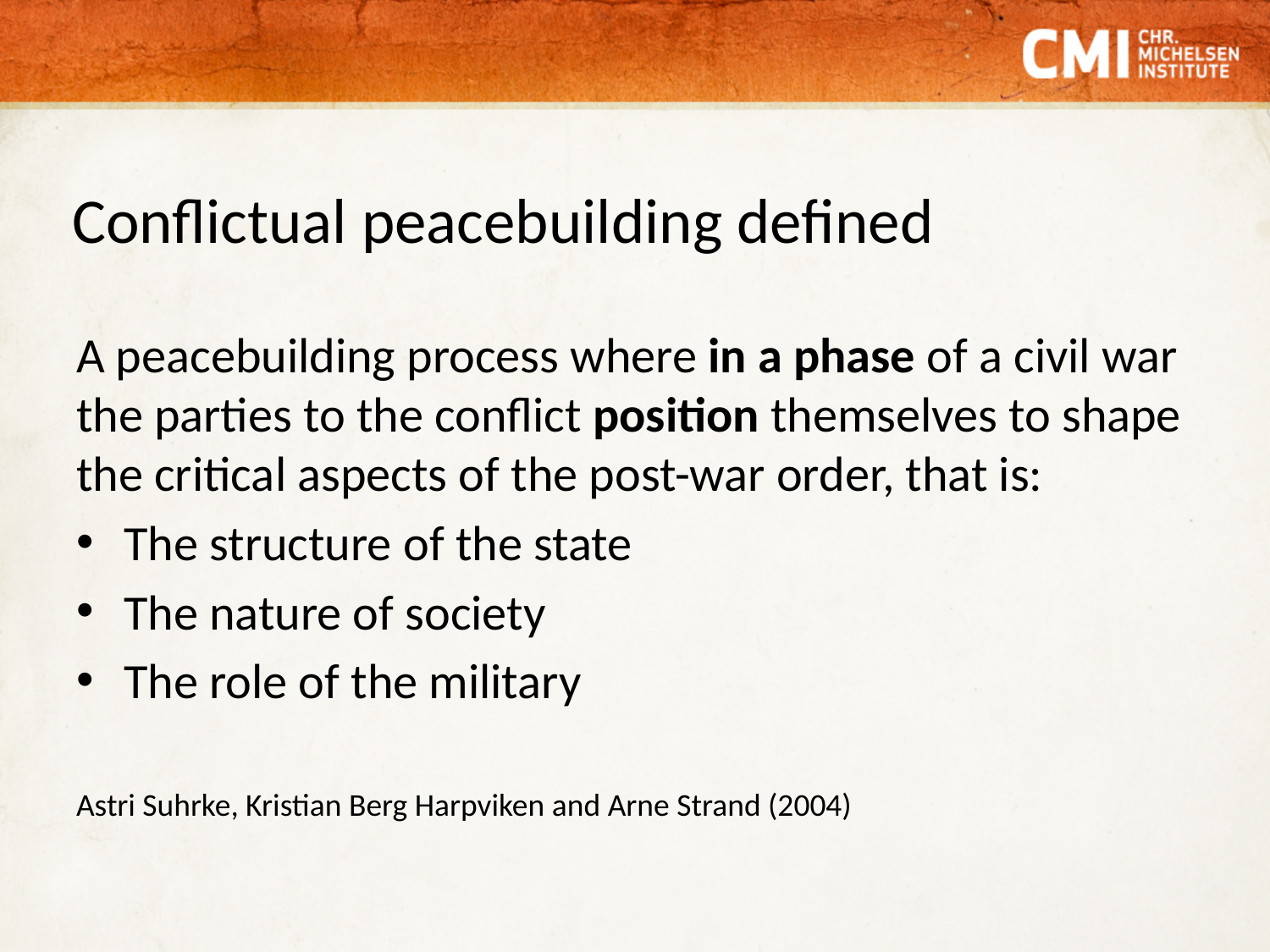

# Conflictual peacebuilding defined
A peacebuilding process where in a phase of a civil war the parties to the conflict position themselves to shape the critical aspects of the post-war order, that is:
The structure of the state
The nature of society
The role of the military

Astri Suhrke, Kristian Berg Harpviken and Arne Strand (2004)